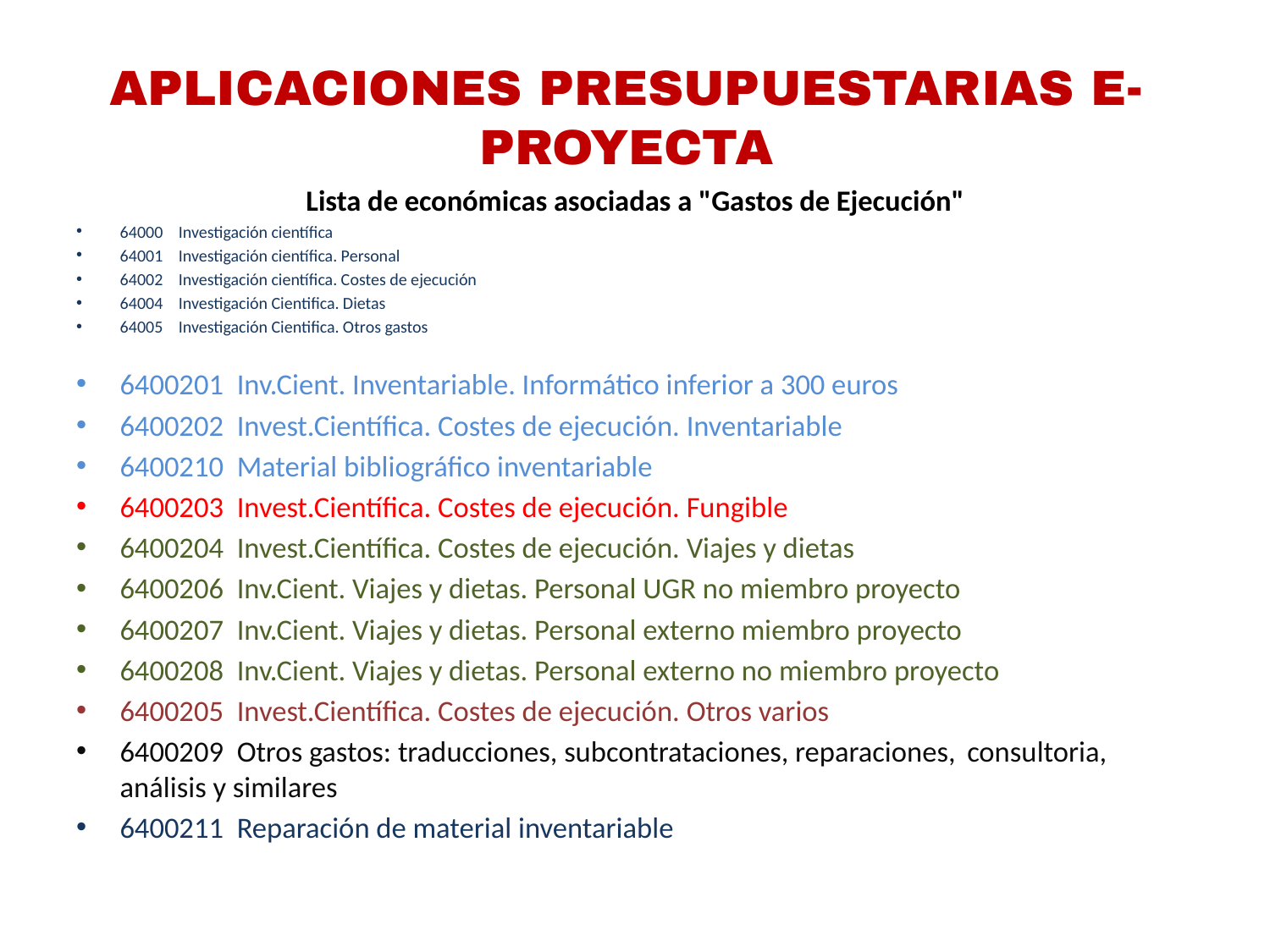

# APLICACIONES PRESUPUESTARIAS E-PROYECTA
Lista de económicas asociadas a "Gastos de Ejecución"
64000	Investigación científica
64001	Investigación científica. Personal
64002	Investigación científica. Costes de ejecución
64004	Investigación Cientifica. Dietas
64005	Investigación Cientifica. Otros gastos

6400201	Inv.Cient. Inventariable. Informático inferior a 300 euros
6400202	Invest.Científica. Costes de ejecución. Inventariable
6400210	Material bibliográfico inventariable
6400203	Invest.Científica. Costes de ejecución. Fungible
6400204	Invest.Científica. Costes de ejecución. Viajes y dietas
6400206	Inv.Cient. Viajes y dietas. Personal UGR no miembro proyecto
6400207	Inv.Cient. Viajes y dietas. Personal externo miembro proyecto
6400208	Inv.Cient. Viajes y dietas. Personal externo no miembro proyecto
6400205	Invest.Científica. Costes de ejecución. Otros varios
6400209	Otros gastos: traducciones, subcontrataciones, reparaciones, 		consultoria, análisis y similares
6400211	Reparación de material inventariable